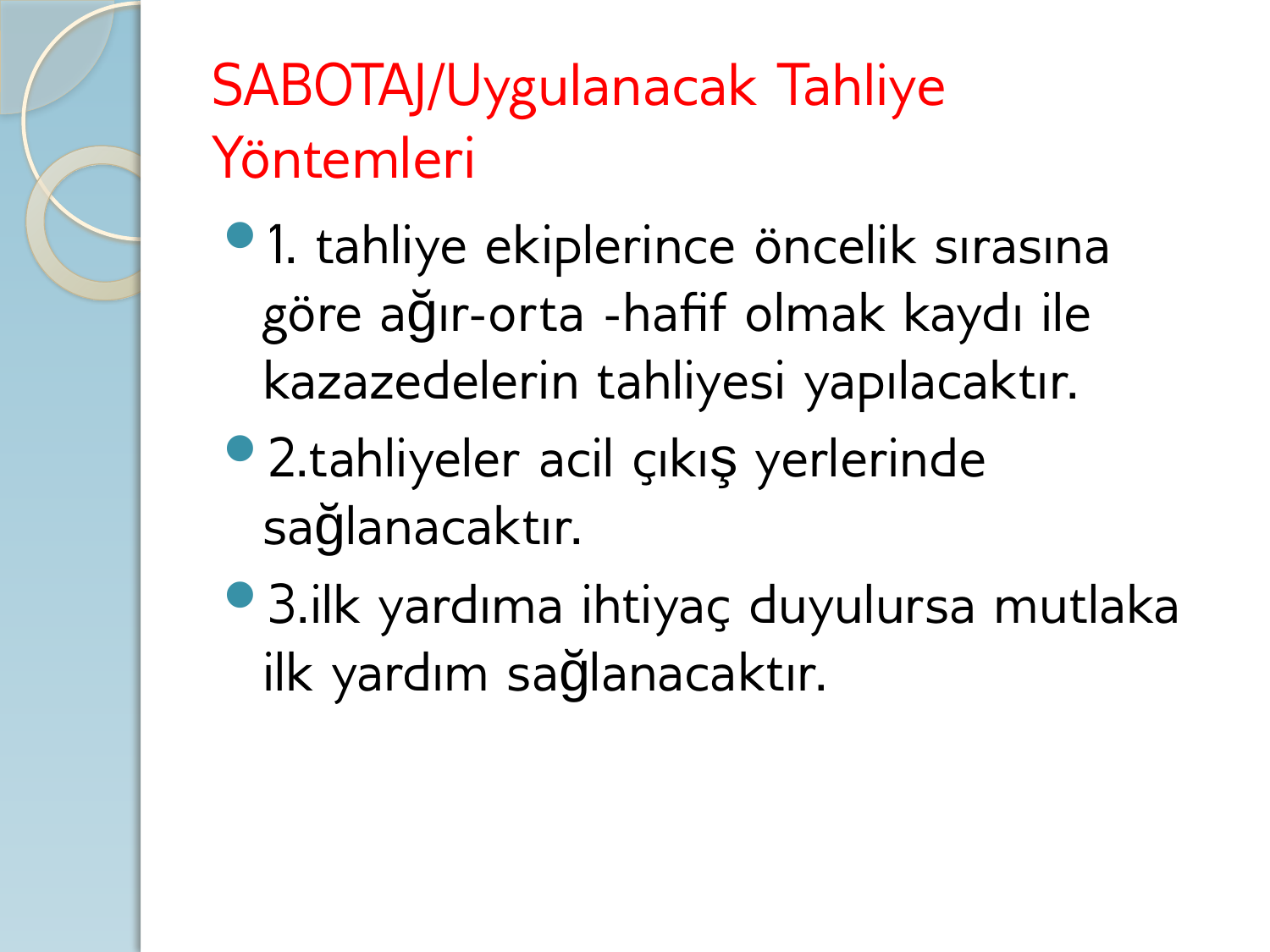

# SABOTAJ/Uygulanacak Tahliye Yöntemleri
1. tahliye ekiplerince öncelik sırasına göre ağır-orta -hafif olmak kaydı ile kazazedelerin tahliyesi yapılacaktır.
2.tahliyeler acil çıkış yerlerinde sağlanacaktır.
3.ilk yardıma ihtiyaç duyulursa mutlaka ilk yardım sağlanacaktır.